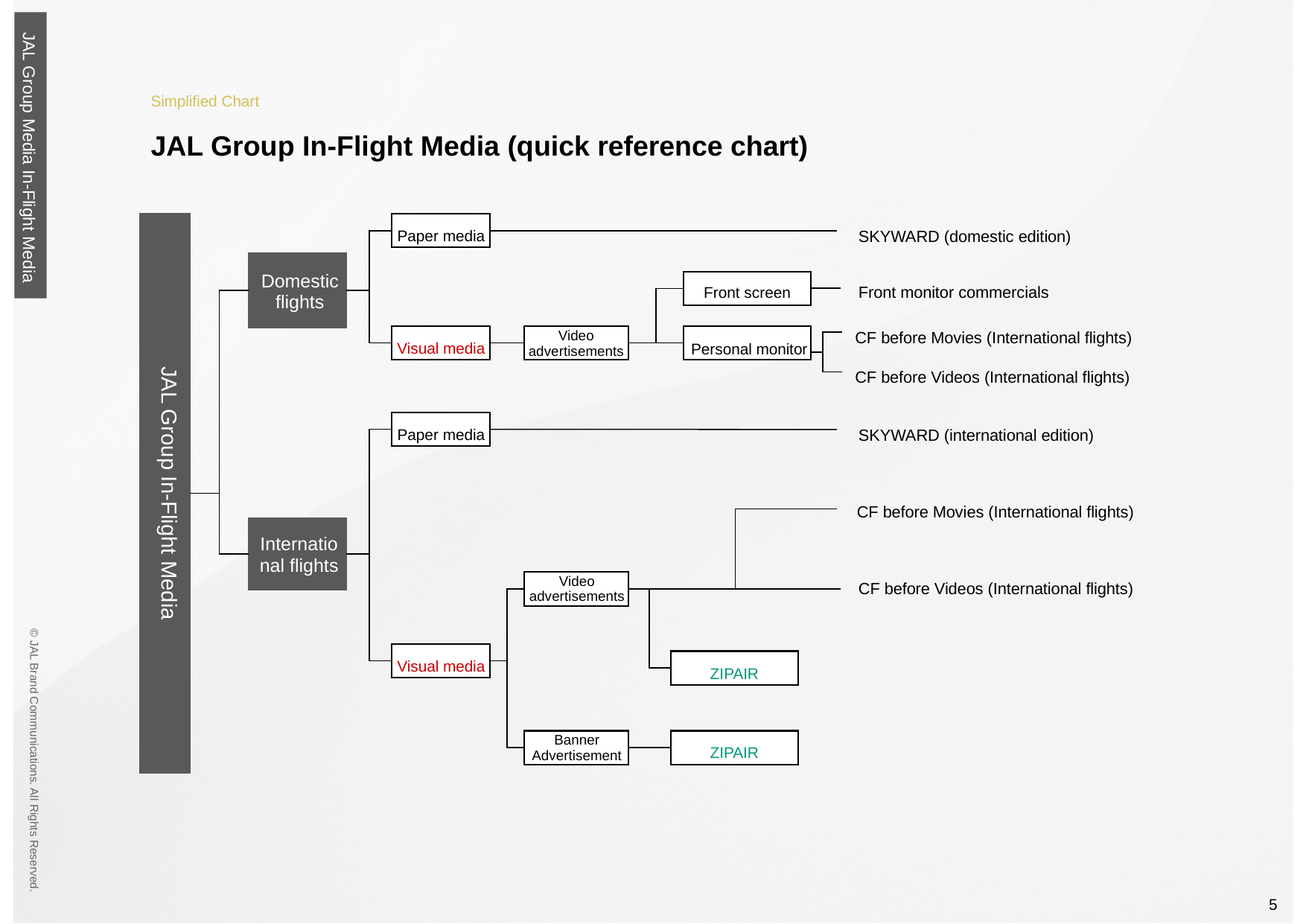

Simplified Chart
JAL Group In-Flight Media (quick reference chart)
JAL Group Media In-Flight Media
SKYWARD (domestic edition)
Front monitor commercials
SKYWARD (international edition)
CF before Movies (International flights)
CF before Videos (International flights)
Paper media

Domestic flights
Front screen

CF before Movies (International flights)
Video advertisements
Visual media
Personal monitor

CF before Videos (International flights)

Paper media

JAL Group In-Flight Media

International flights

Video advertisements

Visual media

ZIPAIR

Banner Advertisement
ZIPAIR

5